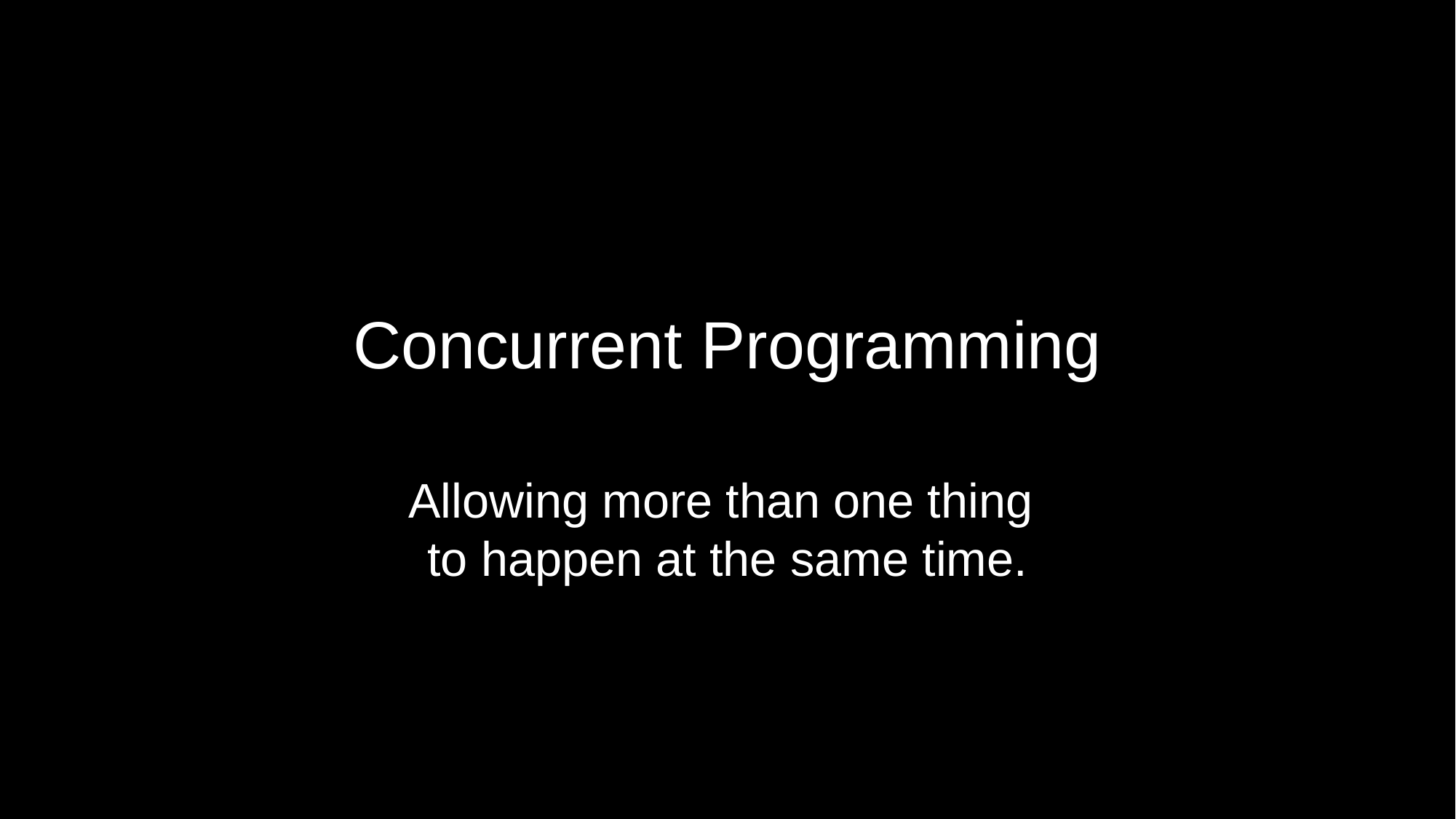

# Concurrent Programming
Allowing more than one thing
to happen at the same time.